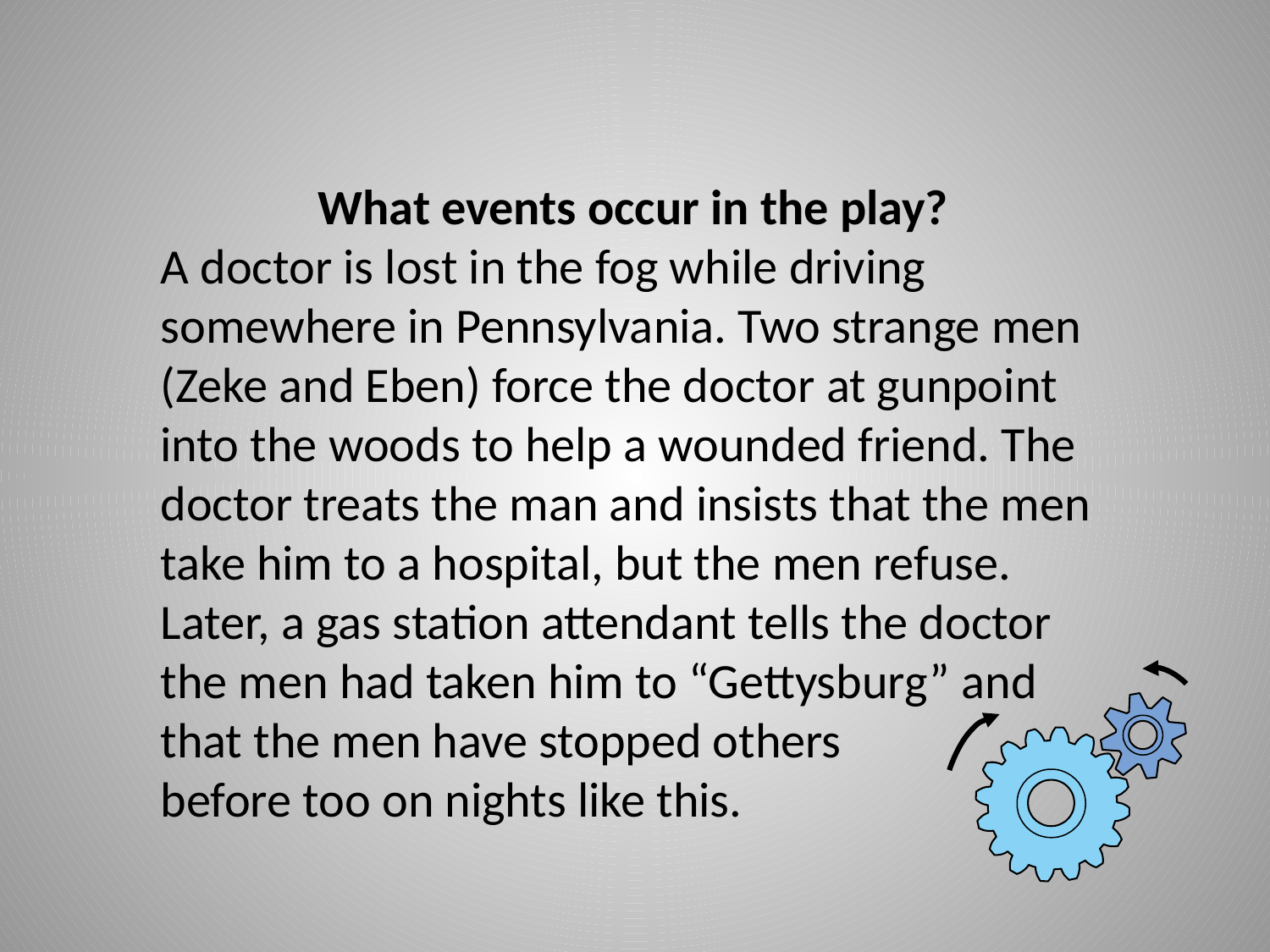

What events occur in the play?
A doctor is lost in the fog while driving somewhere in Pennsylvania. Two strange men (Zeke and Eben) force the doctor at gunpoint into the woods to help a wounded friend. The doctor treats the man and insists that the men take him to a hospital, but the men refuse. Later, a gas station attendant tells the doctor the men had taken him to “Gettysburg” and that the men have stopped others
before too on nights like this.